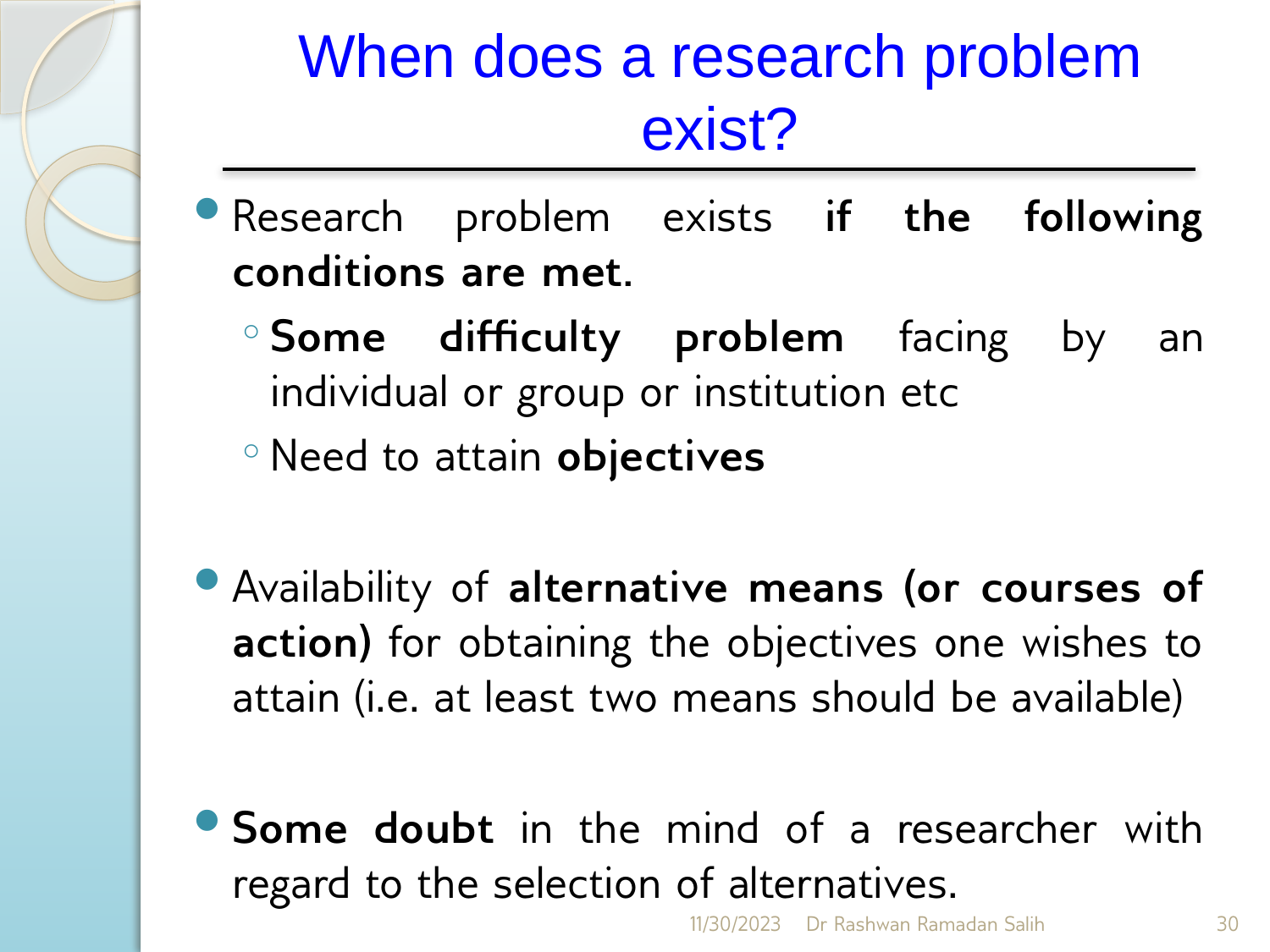

# When does a research problem exist?
Research problem exists if the following conditions are met.
Some difficulty problem facing by an individual or group or institution etc
Need to attain objectives

Availability of alternative means (or courses of action) for obtaining the objectives one wishes to attain (i.e. at least two means should be available)

Some doubt in the mind of a researcher with regard to the selection of alternatives.

11/30/2023
Dr Rashwan Ramadan Salih
30